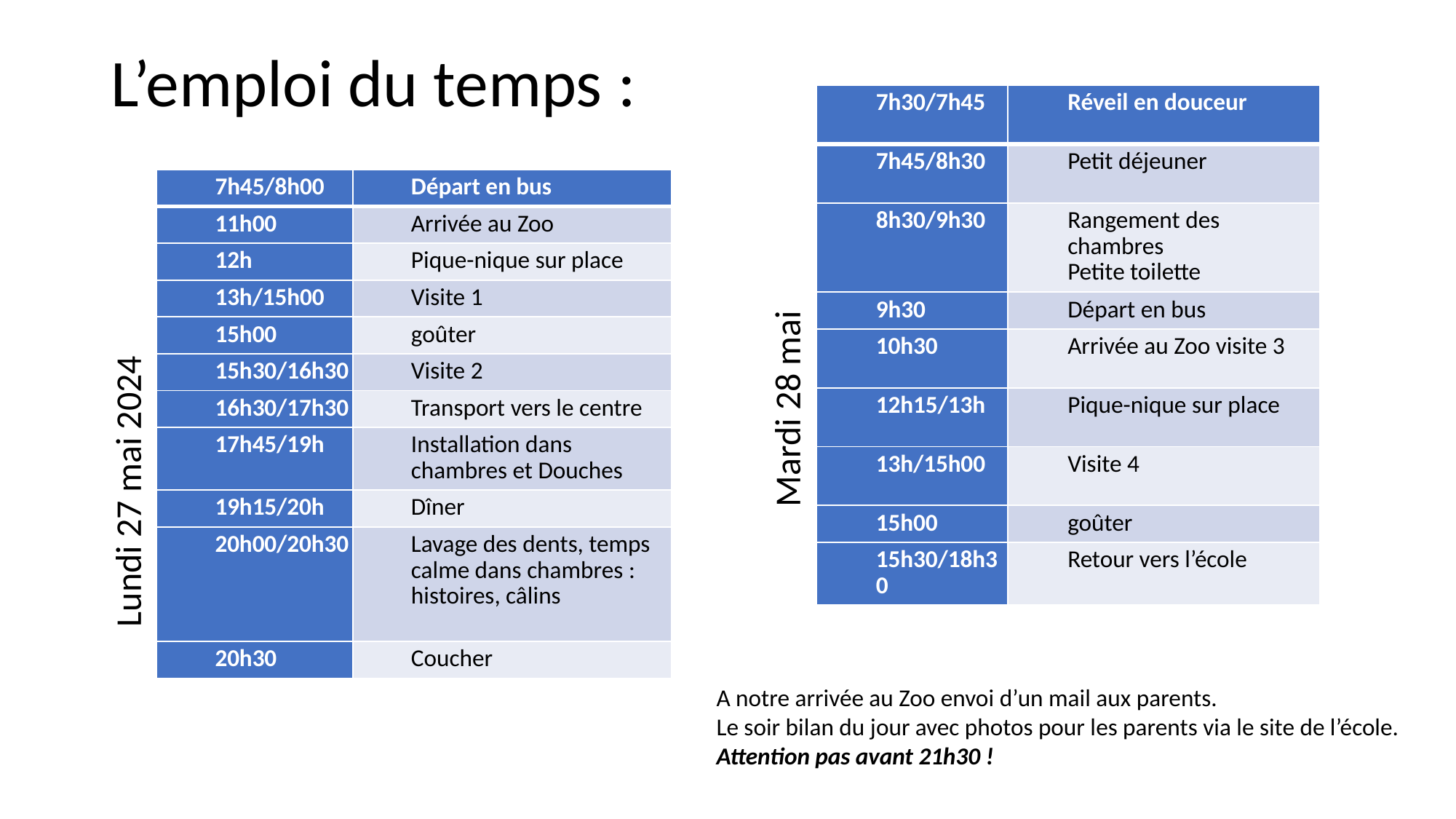

L’emploi du temps :
| 7h30/7h45 | Réveil en douceur |
| --- | --- |
| 7h45/8h30 | Petit déjeuner |
| 8h30/9h30 | Rangement des chambres Petite toilette |
| 9h30 | Départ en bus |
| 10h30 | Arrivée au Zoo visite 3 |
| 12h15/13h | Pique-nique sur place |
| 13h/15h00 | Visite 4 |
| 15h00 | goûter |
| 15h30/18h30 | Retour vers l’école |
| 7h45/8h00 | Départ en bus |
| --- | --- |
| 11h00 | Arrivée au Zoo |
| 12h | Pique-nique sur place |
| 13h/15h00 | Visite 1 |
| 15h00 | goûter |
| 15h30/16h30 | Visite 2 |
| 16h30/17h30 | Transport vers le centre |
| 17h45/19h | Installation dans chambres et Douches |
| 19h15/20h | Dîner |
| 20h00/20h30 | Lavage des dents, temps calme dans chambres : histoires, câlins |
| 20h30 | Coucher |
Mardi 28 mai
Lundi 27 mai 2024
A notre arrivée au Zoo envoi d’un mail aux parents.
Le soir bilan du jour avec photos pour les parents via le site de l’école.
Attention pas avant 21h30 !